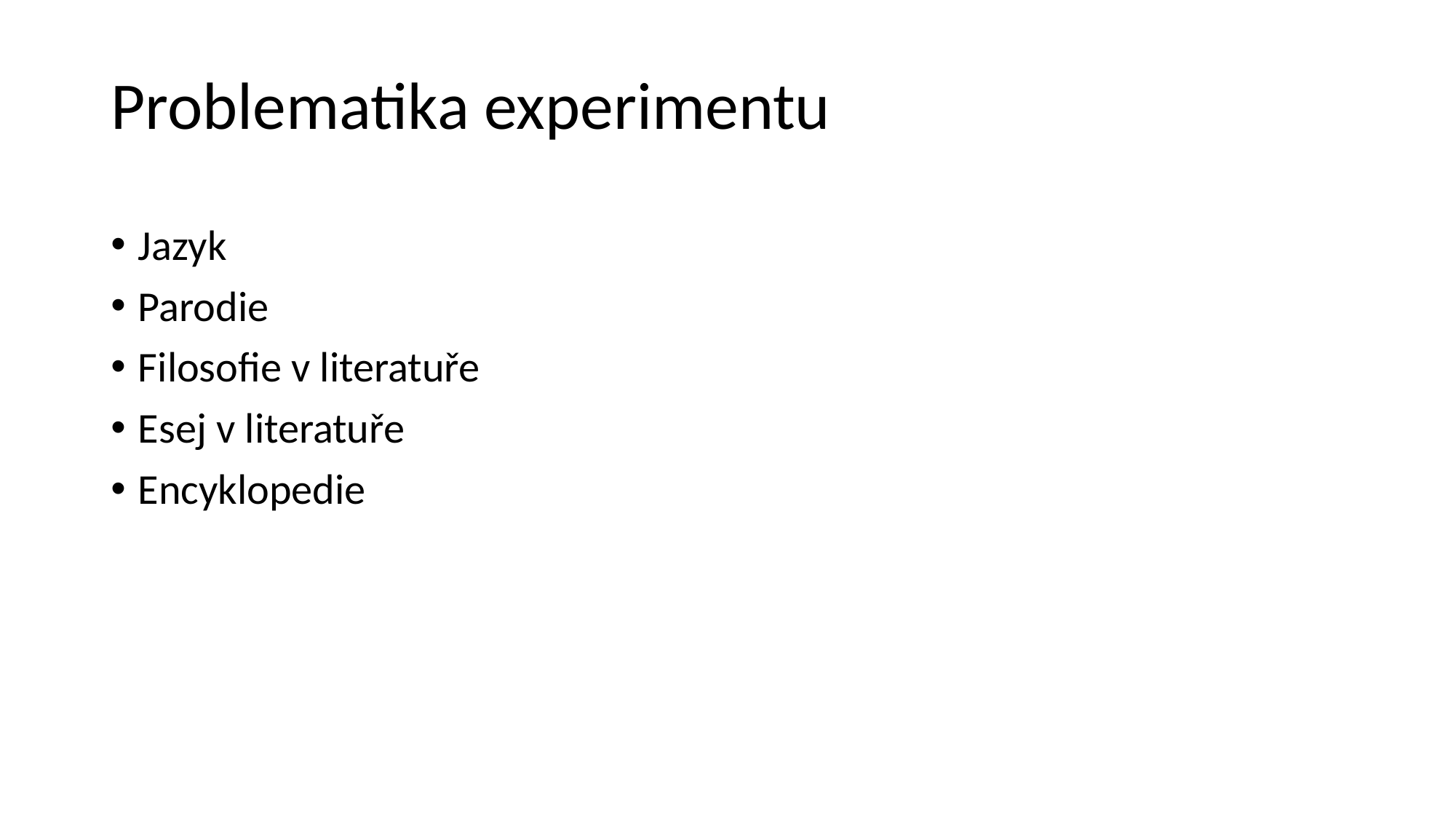

# Problematika experimentu
Jazyk
Parodie
Filosofie v literatuře
Esej v literatuře
Encyklopedie